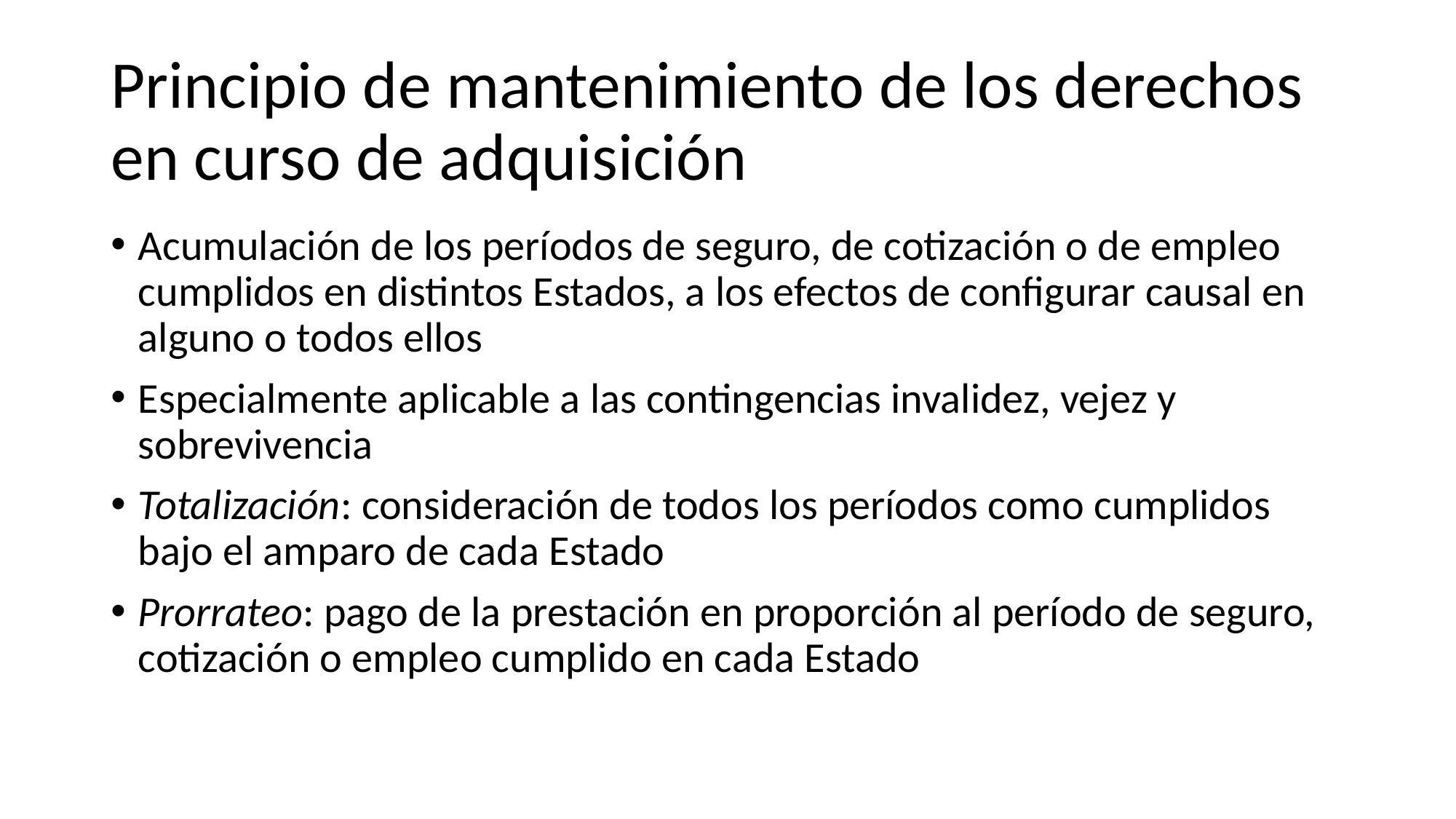

# Principio de mantenimiento de los derechos en curso de adquisición
Acumulación de los períodos de seguro, de cotización o de empleo cumplidos en distintos Estados, a los efectos de configurar causal en alguno o todos ellos
Especialmente aplicable a las contingencias invalidez, vejez y sobrevivencia
Totalización: consideración de todos los períodos como cumplidos bajo el amparo de cada Estado
Prorrateo: pago de la prestación en proporción al período de seguro, cotización o empleo cumplido en cada Estado